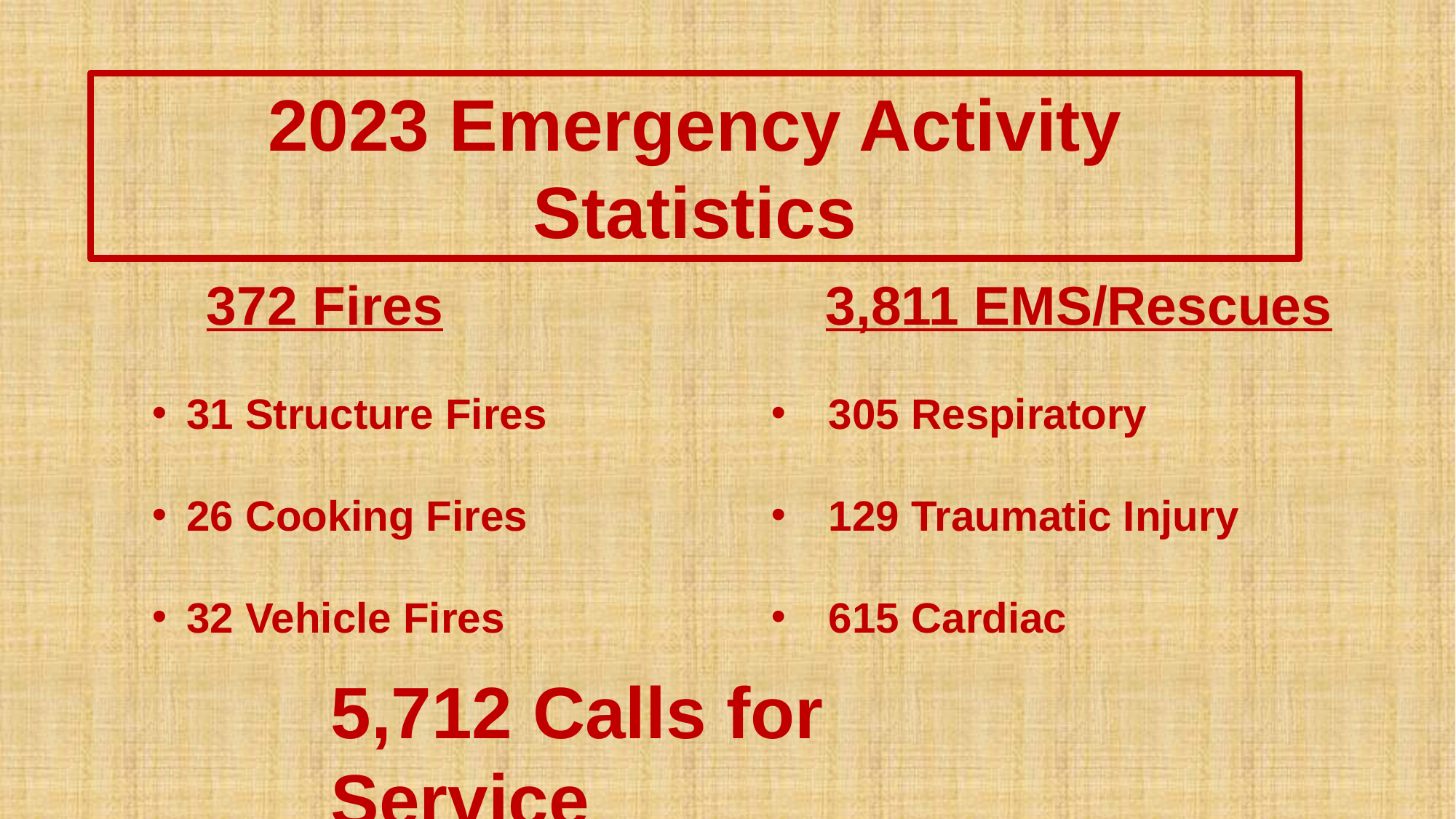

2023 Emergency Activity Statistics
372 Fires
31 Structure Fires
26 Cooking Fires
32 Vehicle Fires

3,811 EMS/Rescues
  305 Respiratory
  129 Traumatic Injury
  615 Cardiac
5,712 Calls for Service